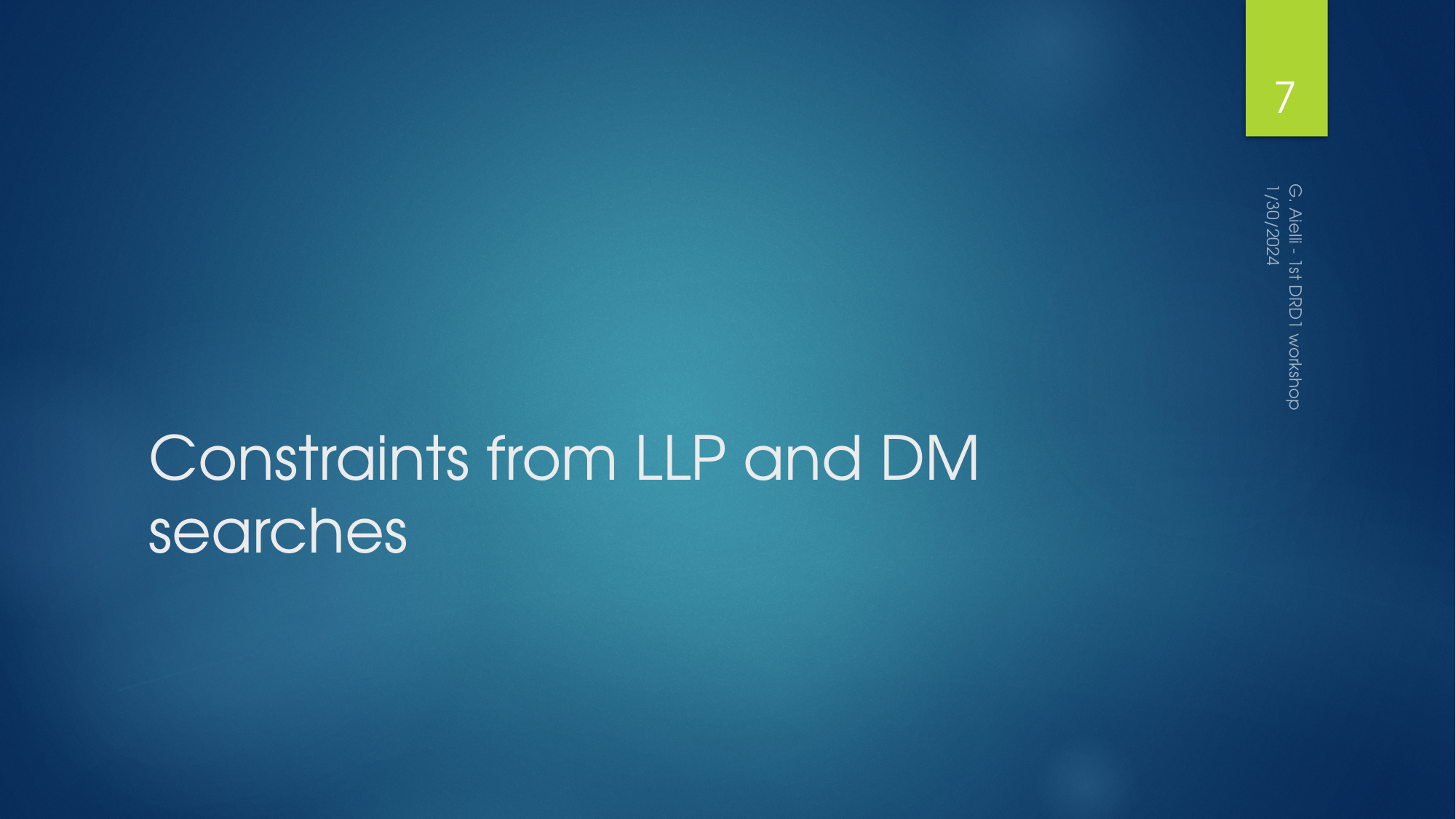

7
1/30/2024
# Constraints from LLP and DM searches
G. Aielli - 1st DRD1 workshop